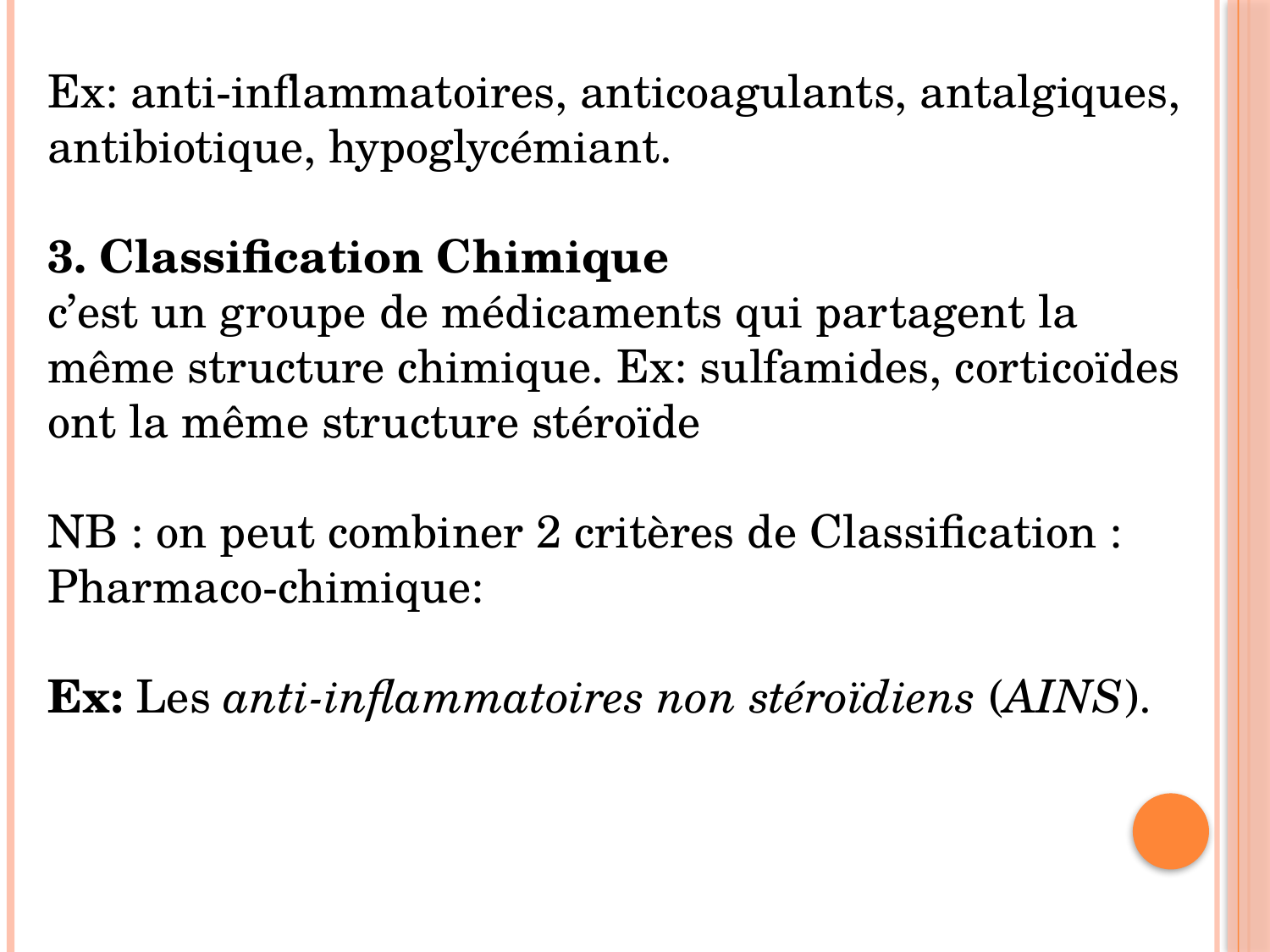

Ex: anti-inflammatoires, anticoagulants, antalgiques, antibiotique, hypoglycémiant.

3. Classification Chimique
c’est un groupe de médicaments qui partagent la même structure chimique. Ex: sulfamides, corticoïdes
ont la même structure stéroïde

NB : on peut combiner 2 critères de Classification : Pharmaco-chimique:

Ex: Les anti-inflammatoires non stéroïdiens (AINS).